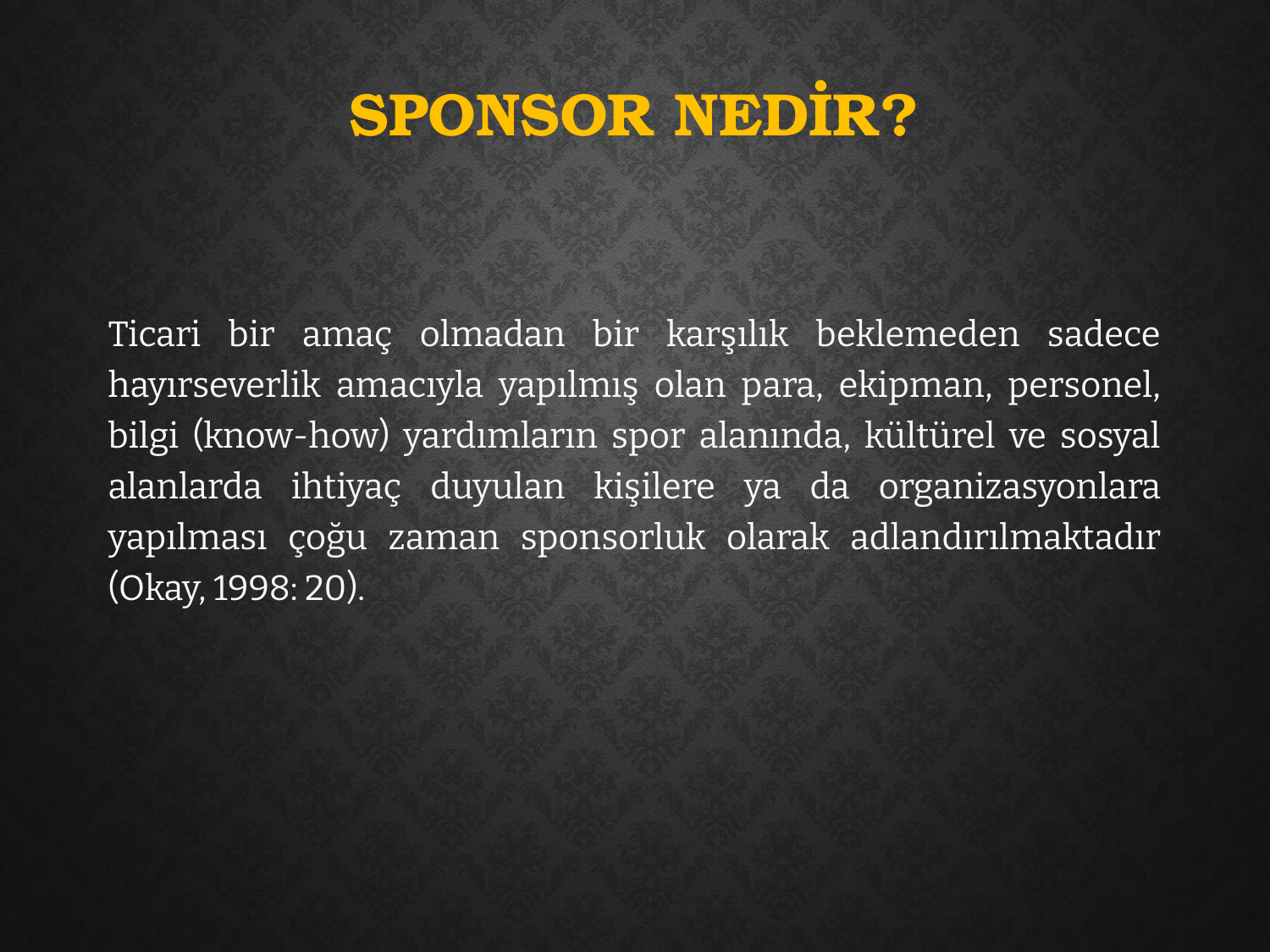

# Sponsor Nedir?
Ticari bir amaç olmadan bir karşılık beklemeden sadece hayırseverlik amacıyla yapılmış olan para, ekipman, personel, bilgi (know-how) yardımların spor alanında, kültürel ve sosyal alanlarda ihtiyaç duyulan kişilere ya da organizasyonlara yapılması çoğu zaman sponsorluk olarak adlandırılmaktadır (Okay, 1998: 20).